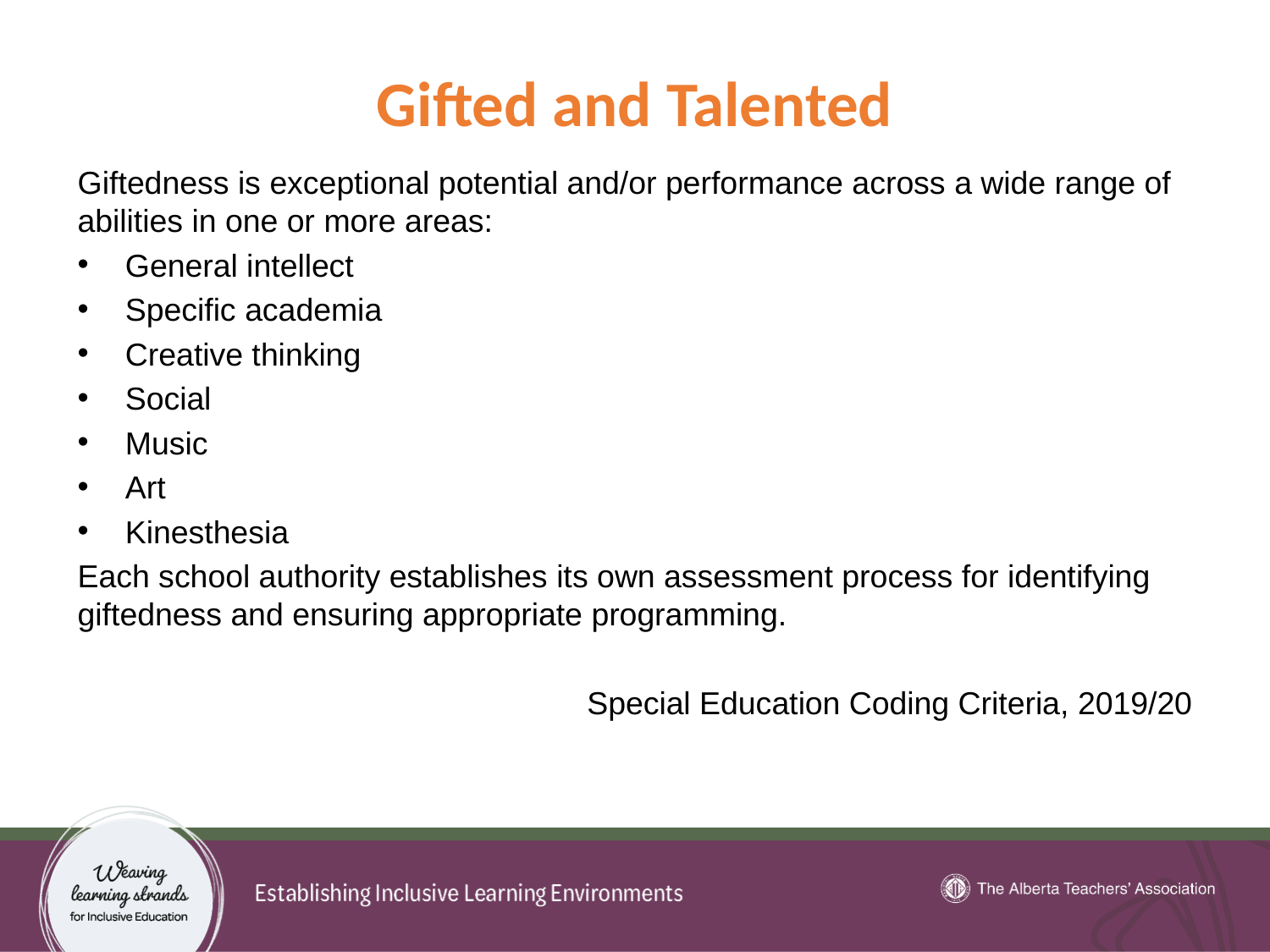

41
# Gifted and Talented
Giftedness is exceptional potential and/or performance across a wide range of abilities in one or more areas:
General intellect
Specific academia
Creative thinking
Social
Music
Art
Kinesthesia
Each school authority establishes its own assessment process for identifying giftedness and ensuring appropriate programming.

Special Education Coding Criteria, 2019/20